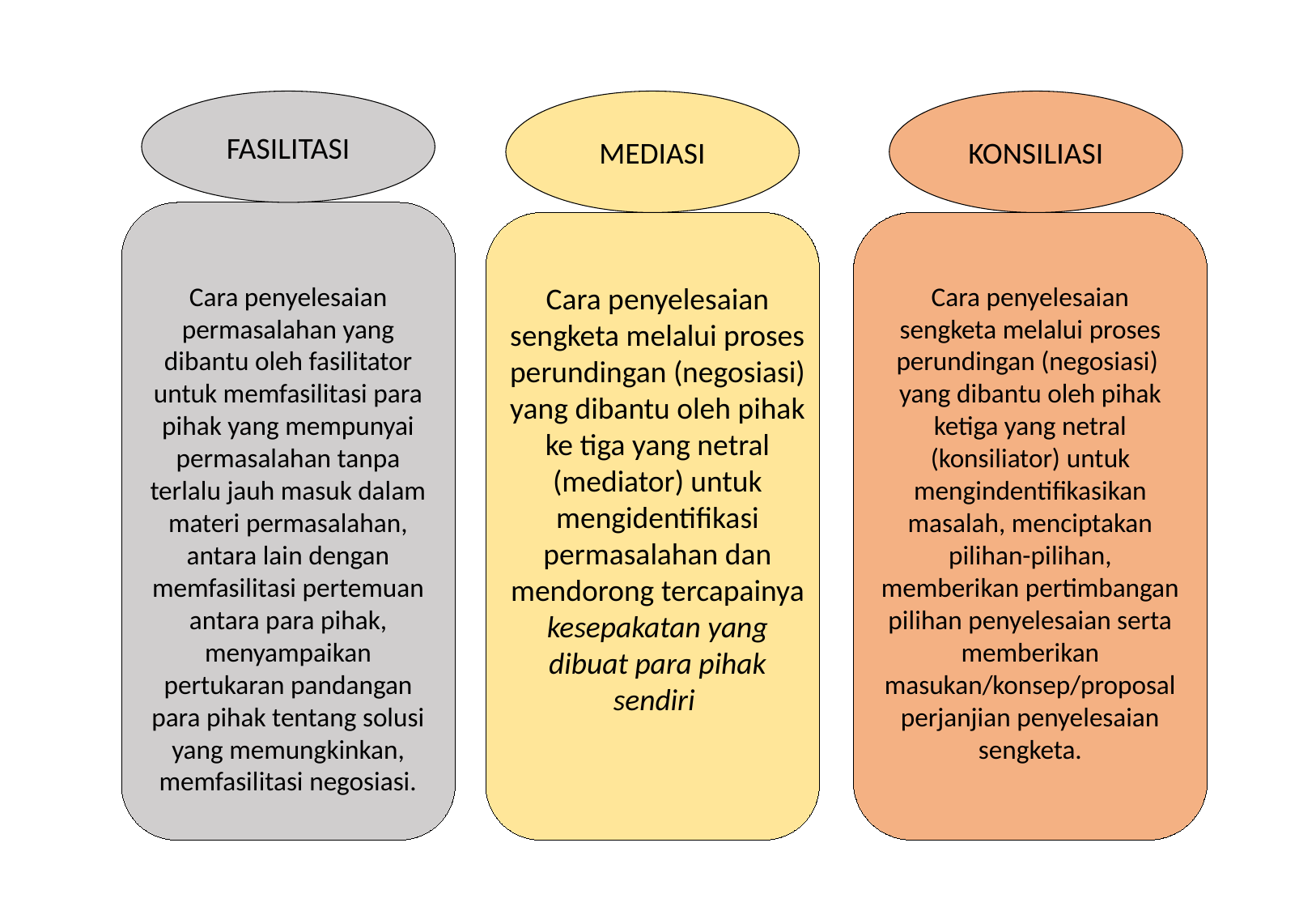

FASILITASI
MEDIASI
KONSILIASI

Cara penyelesaian sengketa melalui proses perundingan (negosiasi)  yang dibantu oleh pihak ketiga yang netral (konsiliator) untuk mengindentifikasikan masalah, menciptakan pilihan-pilihan, memberikan pertimbangan pilihan penyelesaian serta memberikan masukan/konsep/proposal perjanjian penyelesaian sengketa.
Cara penyelesaian permasalahan yang dibantu oleh fasilitator untuk memfasilitasi para pihak yang mempunyai permasalahan tanpa terlalu jauh masuk dalam materi permasalahan, antara lain dengan memfasilitasi pertemuan antara para pihak, menyampaikan pertukaran pandangan para pihak tentang solusi yang memungkinkan, memfasilitasi negosiasi.
Cara penyelesaian sengketa melalui proses perundingan (negosiasi) yang dibantu oleh pihak ke tiga yang netral (mediator) untuk mengidentifikasi permasalahan dan mendorong tercapainya kesepakatan yang dibuat para pihak sendiri